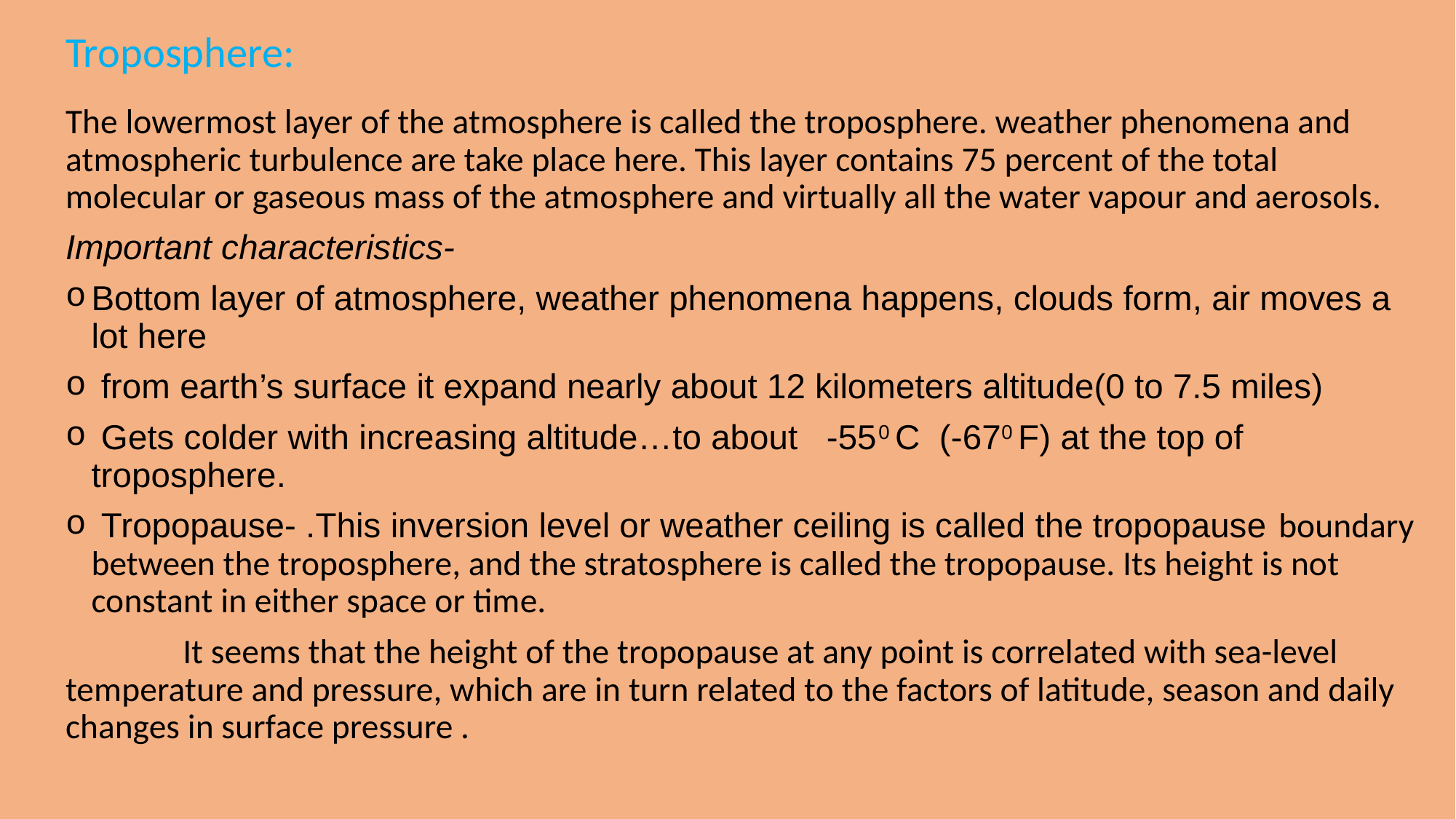

# Troposphere:
The lowermost layer of the atmosphere is called the troposphere. weather phenomena and atmospheric turbulence are take place here. This layer contains 75 percent of the total molecular or gaseous mass of the atmosphere and virtually all the water vapour and aerosols.
Important characteristics-
Bottom layer of atmosphere, weather phenomena happens, clouds form, air moves a lot here
 from earth’s surface it expand nearly about 12 kilometers altitude(0 to 7.5 miles)
 Gets colder with increasing altitude…to about   -550 C  (-670 F) at the top of troposphere.
 Tropopause- .This inversion level or weather ceiling is called the tropopause boundary between the troposphere, and the stratosphere is called the tropopause. Its height is not constant in either space or time.
               It seems that the height of the tropopause at any point is correlated with sea-level     temperature and pressure, which are in turn related to the factors of latitude, season and daily changes in surface pressure .